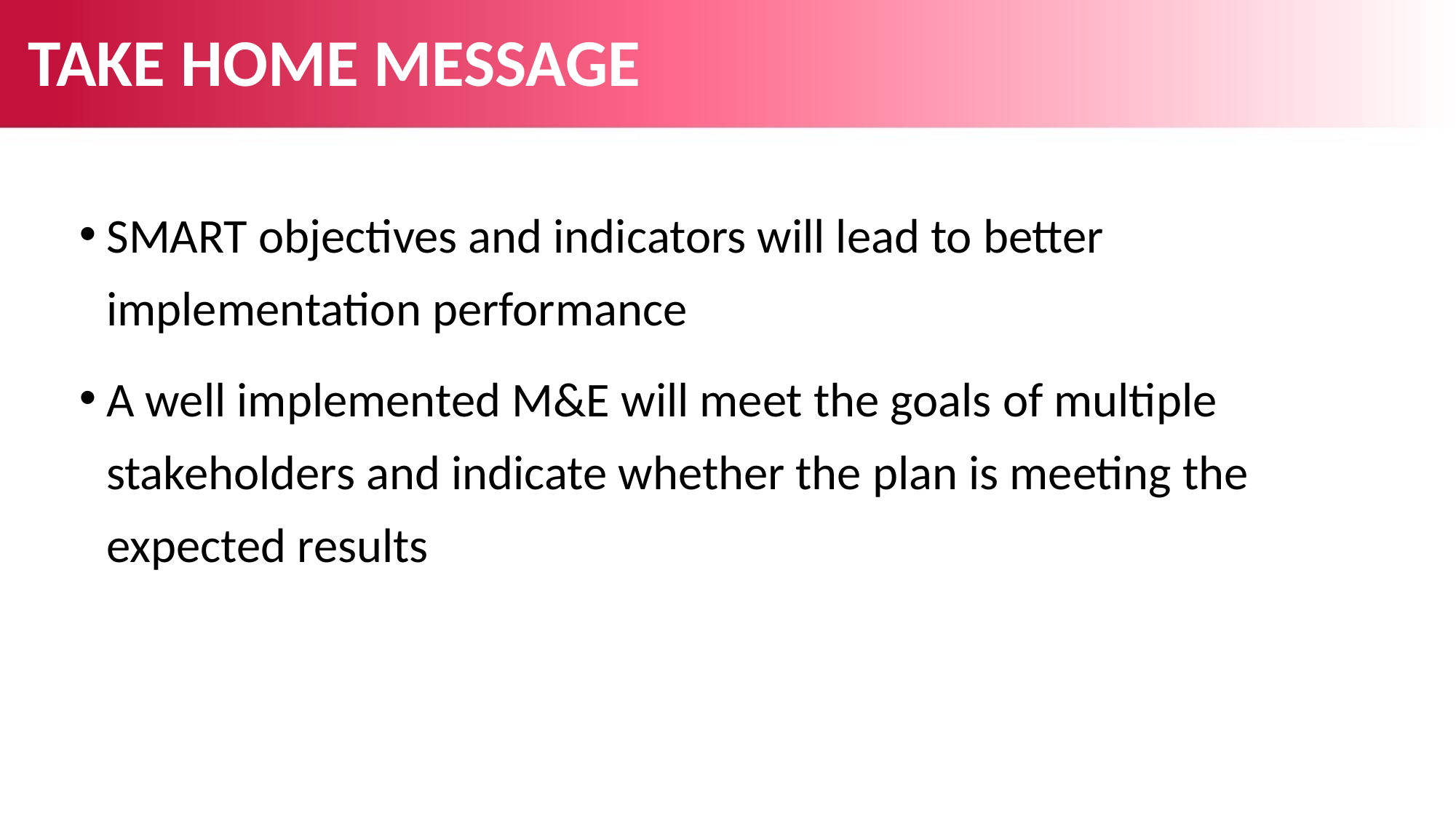

# TAKE HOME MESSAGE
SMART objectives and indicators will lead to better implementation performance
A well implemented M&E will meet the goals of multiple stakeholders and indicate whether the plan is meeting the expected results